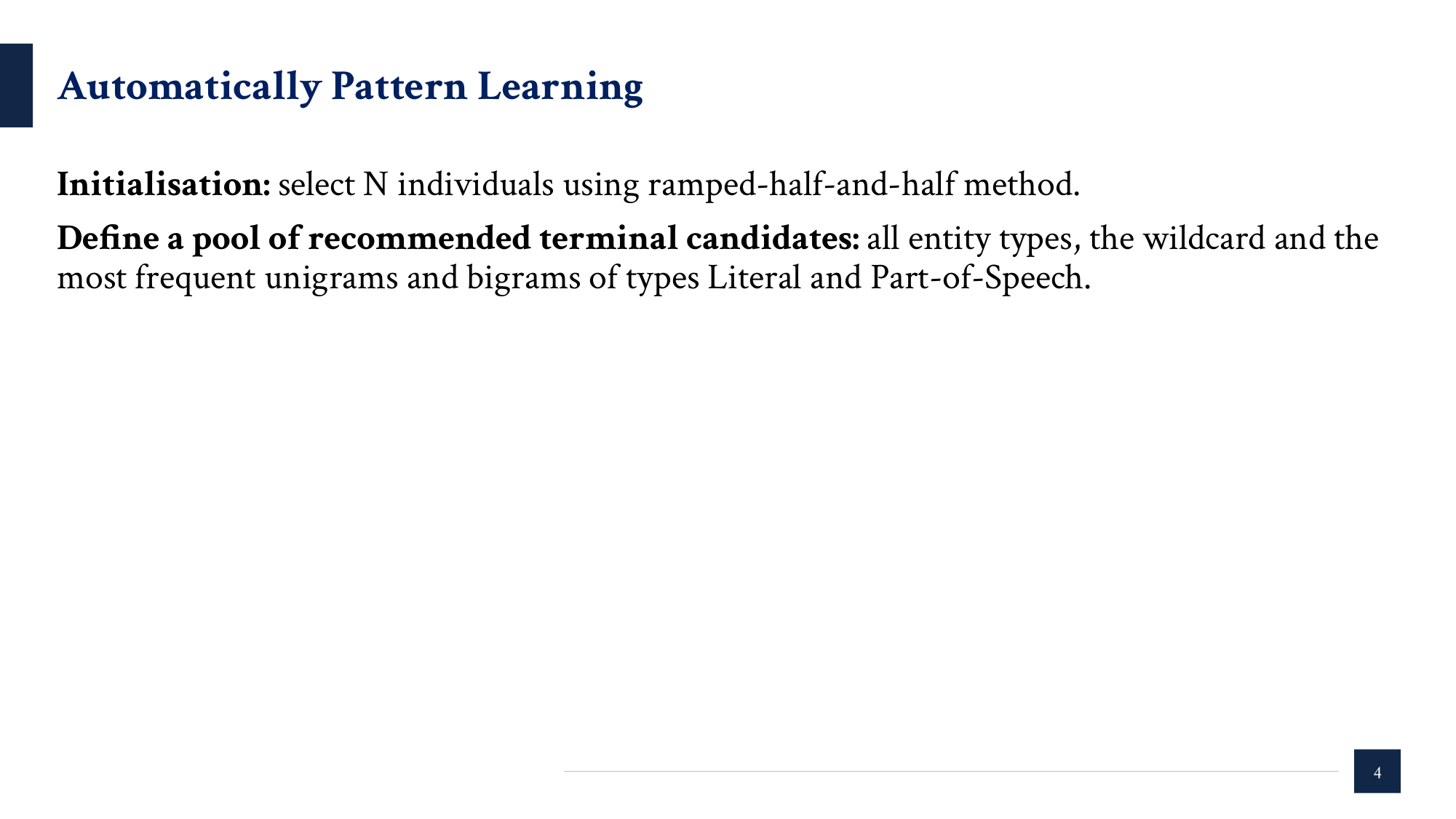

# Automatically Pattern Learning
Initialisation: select N individuals using ramped-half-and-half method.
Define a pool of recommended terminal candidates: all entity types, the wildcard and the most frequent unigrams and bigrams of types Literal and Part-of-Speech.

4